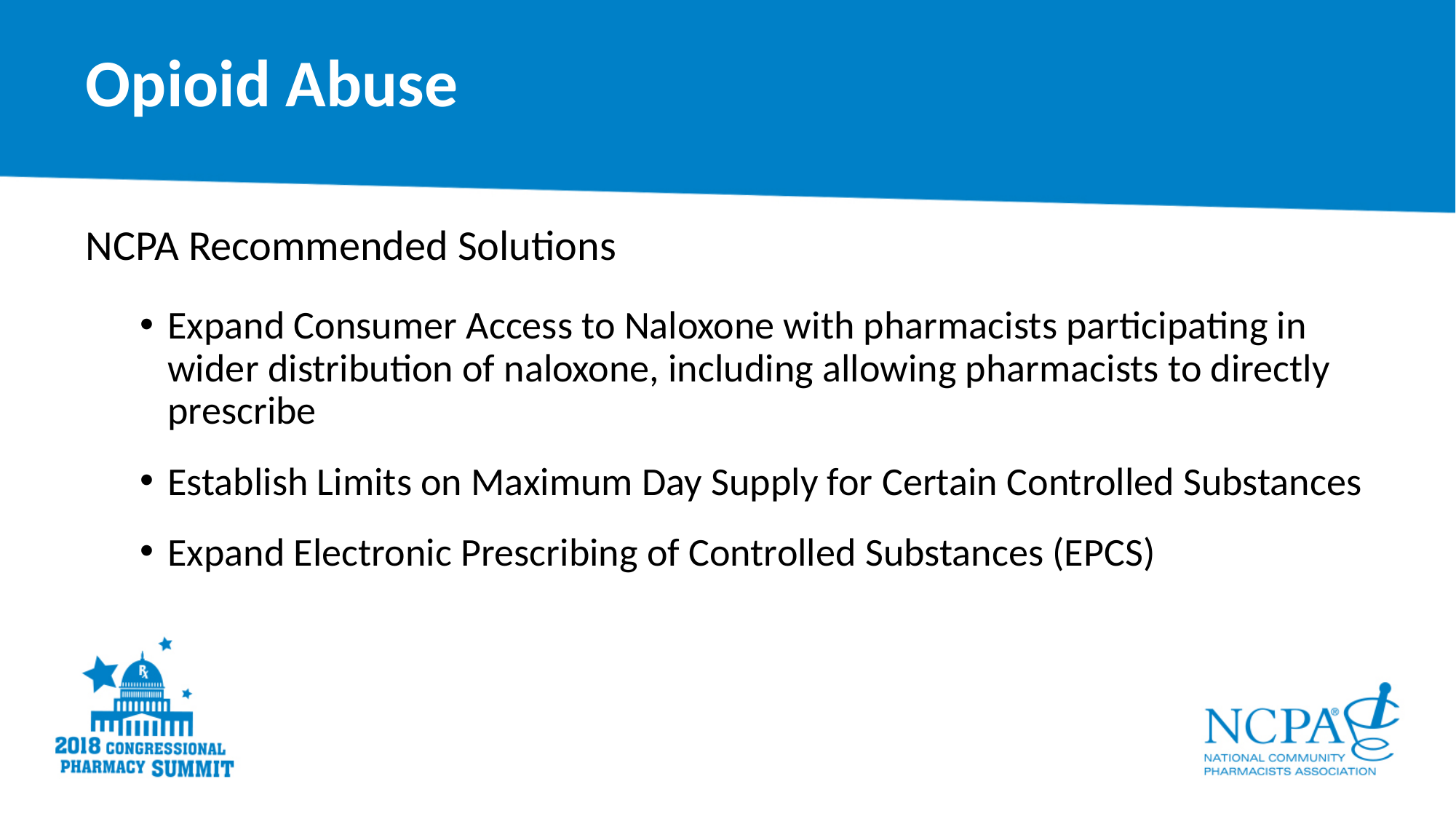

# Opioid Abuse
NCPA Recommended Solutions

Expand Consumer Access to Naloxone with pharmacists participating in wider distribution of naloxone, including allowing pharmacists to directly prescribe

Establish Limits on Maximum Day Supply for Certain Controlled Substances

Expand Electronic Prescribing of Controlled Substances (EPCS)